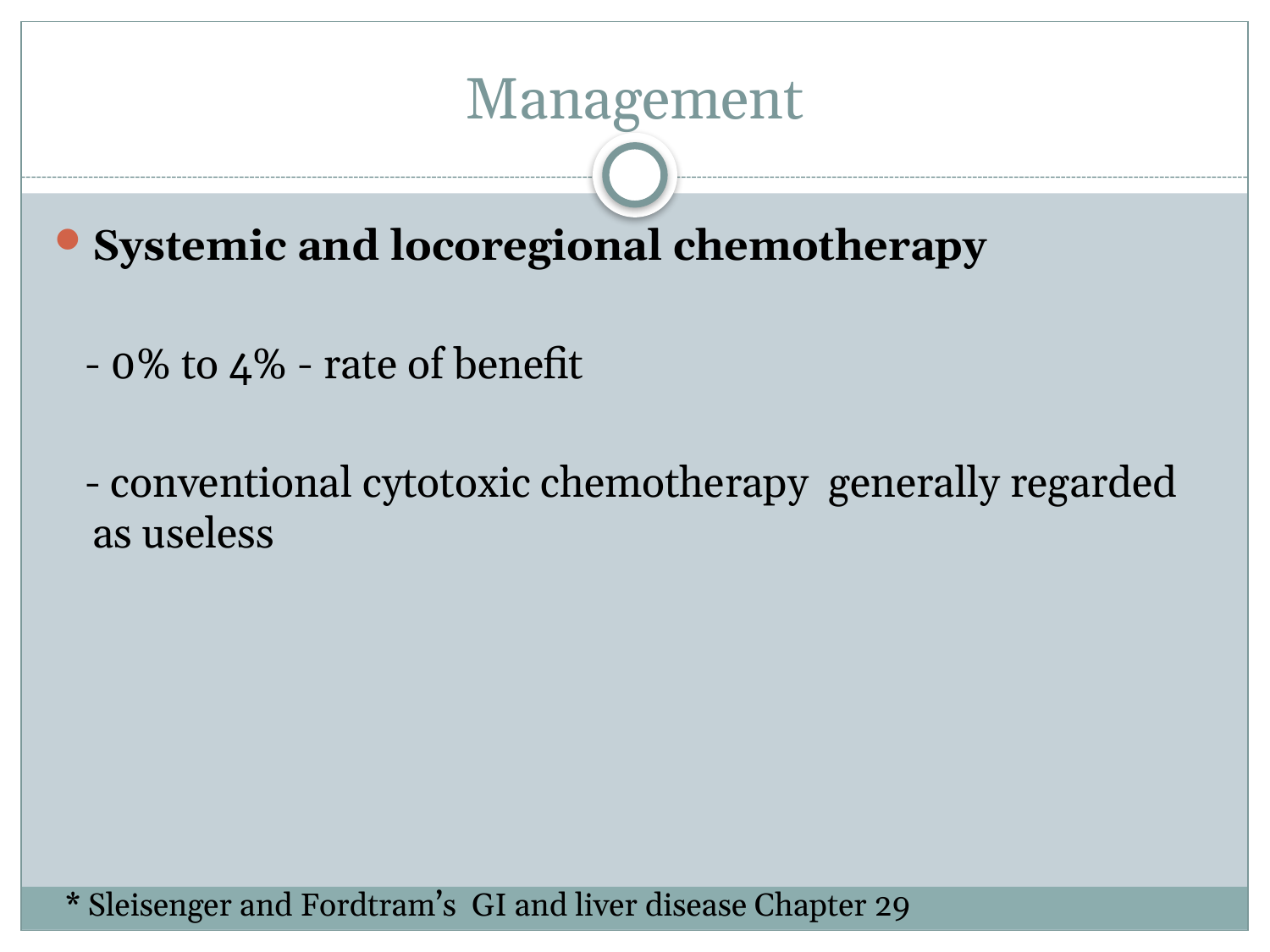

# Management
Systemic and locoregional chemotherapy

   - 0% to 4% - rate of benefit

   - conventional cytotoxic chemotherapy  generally regarded as useless

* Sleisenger and Fordtram’s  GI and liver disease Chapter 29